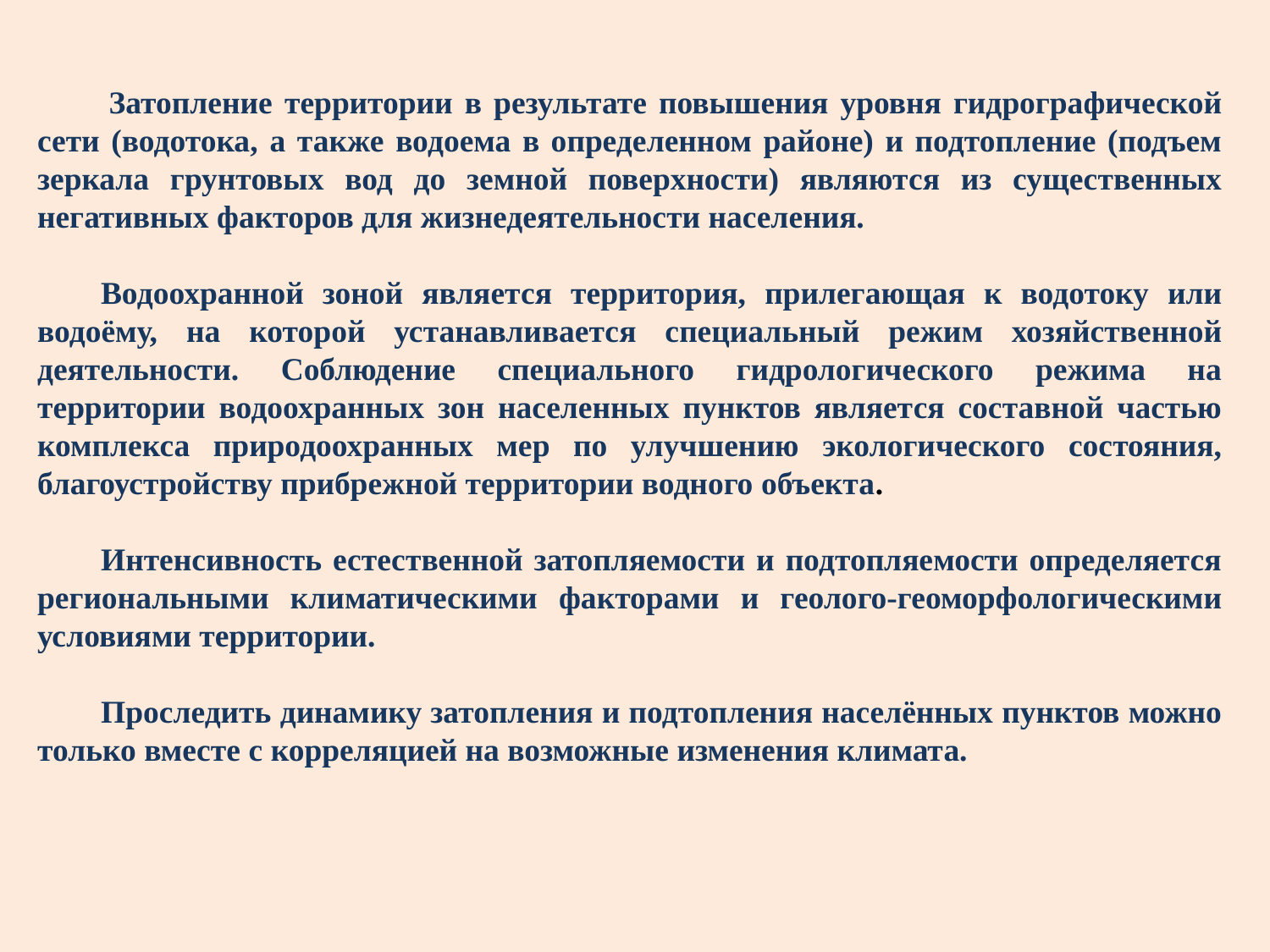

Затопление территории в результате повышения уровня гидрографической сети (водотока, а также водоема в определенном районе) и подтопление (подъем зеркала грунтовых вод до земной поверхности) являются из существенных негативных факторов для жизнедеятельности населения.

Водоохранной зоной является территория, прилегающая к водотоку или водоёму, на которой устанавливается специальный режим хозяйственной деятельности. Соблюдение специального гидрологического режима на территории водоохранных зон населенных пунктов является составной частью комплекса природоохранных мер по улучшению экологического состояния, благоустройству прибрежной территории водного объекта.

Интенсивность естественной затопляемости и подтопляемости определяется региональными климатическими факторами и геолого-геоморфологическими условиями территории.

Проследить динамику затопления и подтопления населённых пунктов можно только вместе с корреляцией на возможные изменения климата.